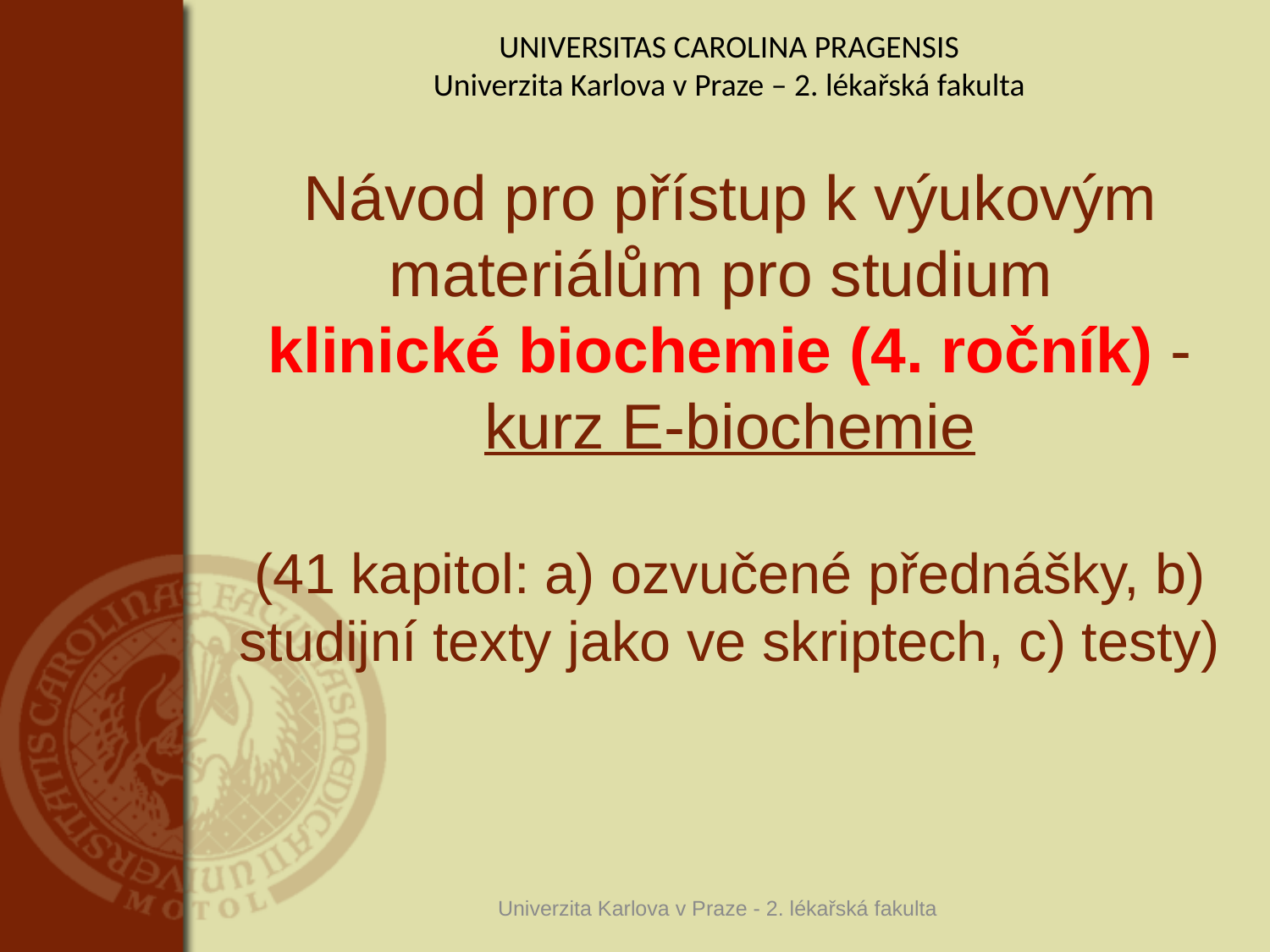

UNIVERSITAS CAROLINA PRAGENSIS
Univerzita Karlova v Praze – 2. lékařská fakulta
# Návod pro přístup k výukovým materiálům pro studium klinické biochemie (4. ročník) - kurz E-biochemie (41 kapitol: a) ozvučené přednášky, b) studijní texty jako ve skriptech, c) testy)
Univerzita Karlova v Praze - 2. lékařská fakulta